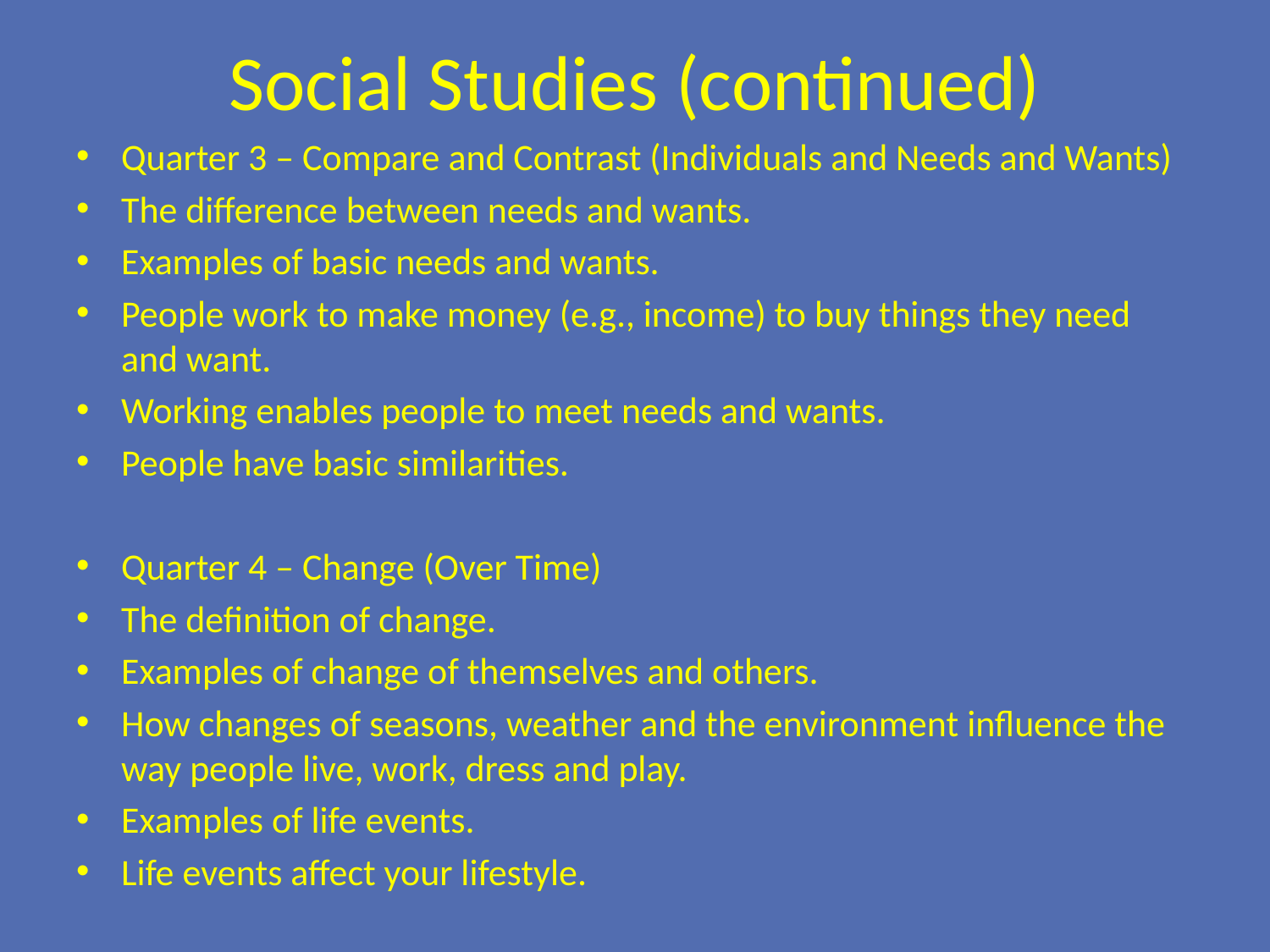

# Social Studies (continued)
Quarter 3 – Compare and Contrast (Individuals and Needs and Wants)
The difference between needs and wants.
Examples of basic needs and wants.
People work to make money (e.g., income) to buy things they need and want.
Working enables people to meet needs and wants.
People have basic similarities.

Quarter 4 – Change (Over Time)
The definition of change.
Examples of change of themselves and others.
How changes of seasons, weather and the environment influence the way people live, work, dress and play.
Examples of life events.
Life events affect your lifestyle.